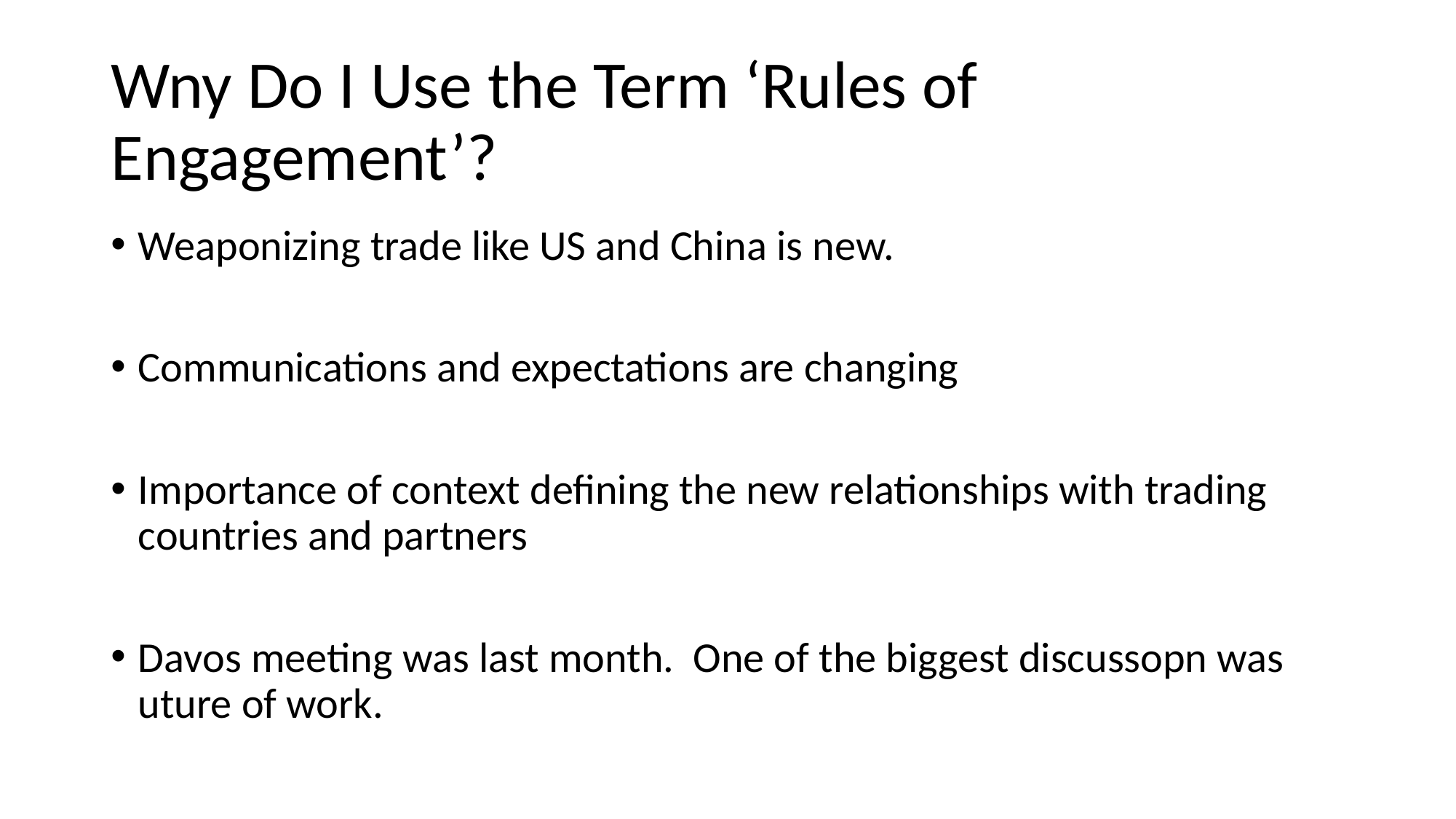

# Wny Do I Use the Term ‘Rules of Engagement’?
Weaponizing trade like US and China is new.

Communications and expectations are changing

Importance of context defining the new relationships with trading countries and partners

Davos meeting was last month.  One of the biggest discussopn was uture of work.